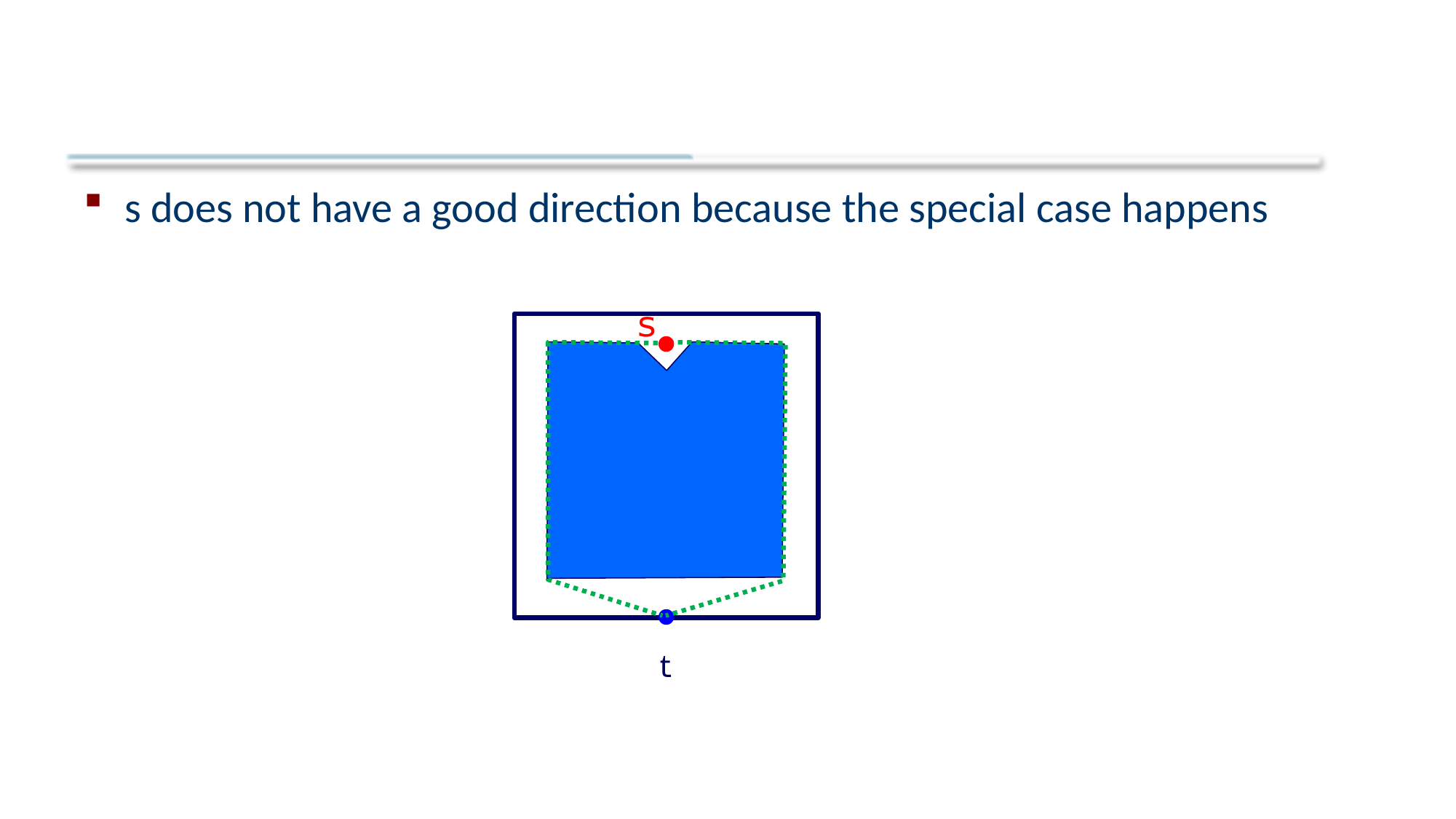

#
s does not have a good direction because the special case happens
s

t